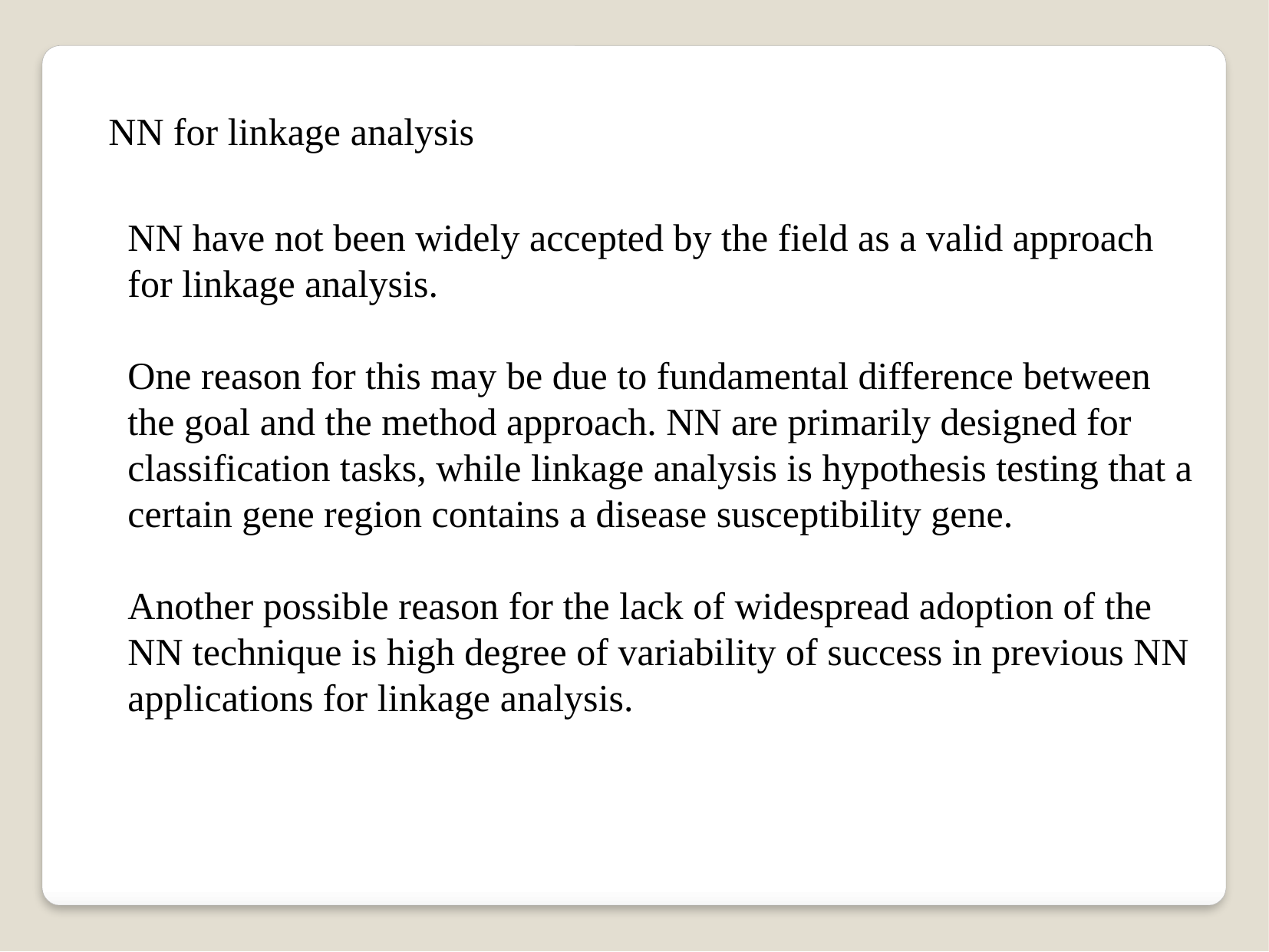

NN for linkage analysis
NN have not been widely accepted by the field as a valid approach for linkage analysis.

One reason for this may be due to fundamental difference between the goal and the method approach. NN are primarily designed for classification tasks, while linkage analysis is hypothesis testing that a certain gene region contains a disease susceptibility gene.

Another possible reason for the lack of widespread adoption of the NN technique is high degree of variability of success in previous NN applications for linkage analysis.